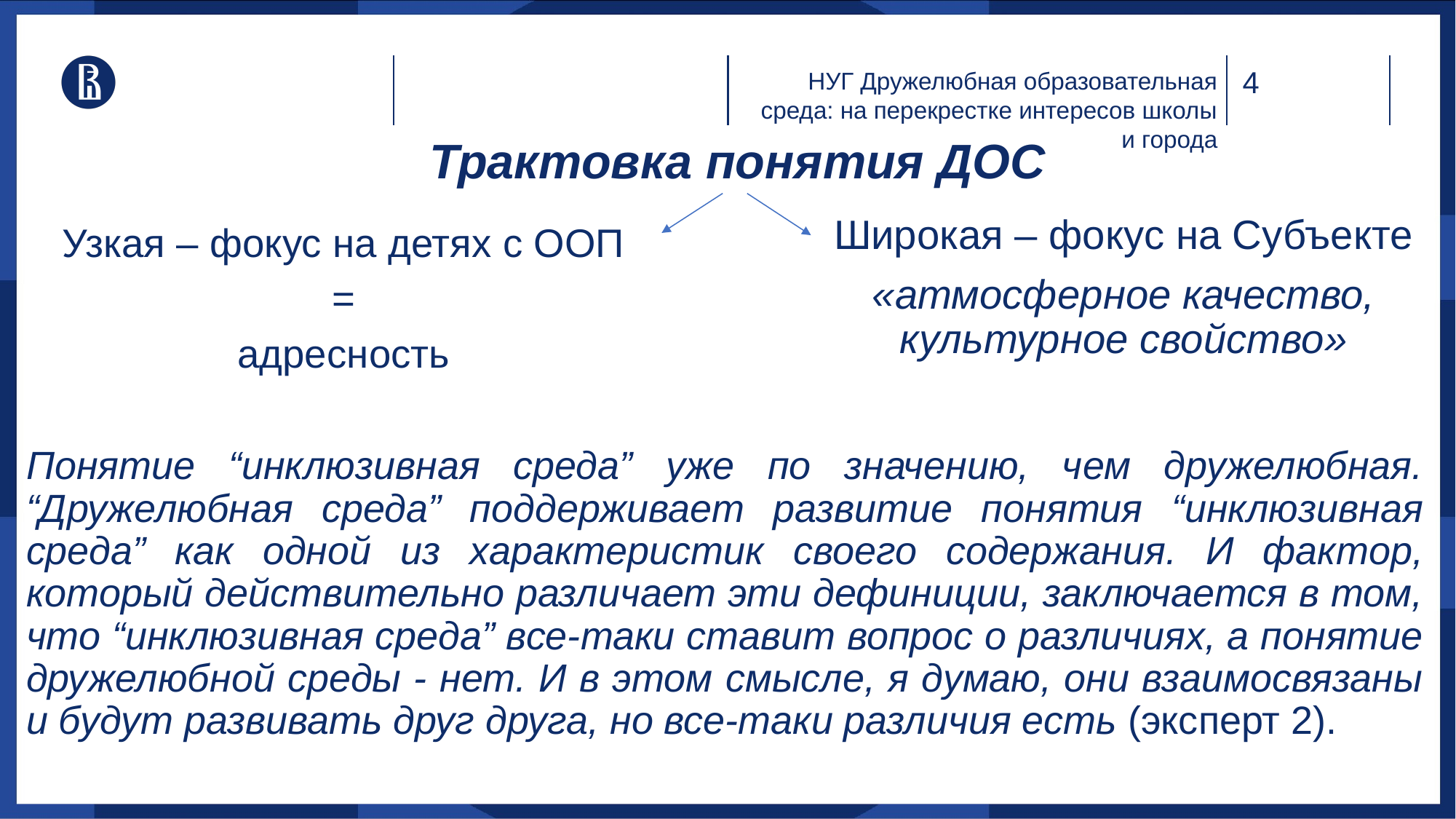

НУГ Дружелюбная образовательная среда: на перекрестке интересов школы и города
# Трактовка понятия ДОС
Широкая – фокус на Субъекте
«атмосферное качество, культурное свойство»

Узкая – фокус на детях с ООП
=
адресность
Понятие “инклюзивная среда” уже по значению, чем дружелюбная. “Дружелюбная среда” поддерживает развитие понятия “инклюзивная среда” как одной из характеристик своего содержания. И фактор, который действительно различает эти дефиниции, заключается в том, что “инклюзивная среда” все-таки ставит вопрос о различиях, а понятие дружелюбной среды - нет. И в этом смысле, я думаю, они взаимосвязаны и будут развивать друг друга, но все-таки различия есть (эксперт 2).